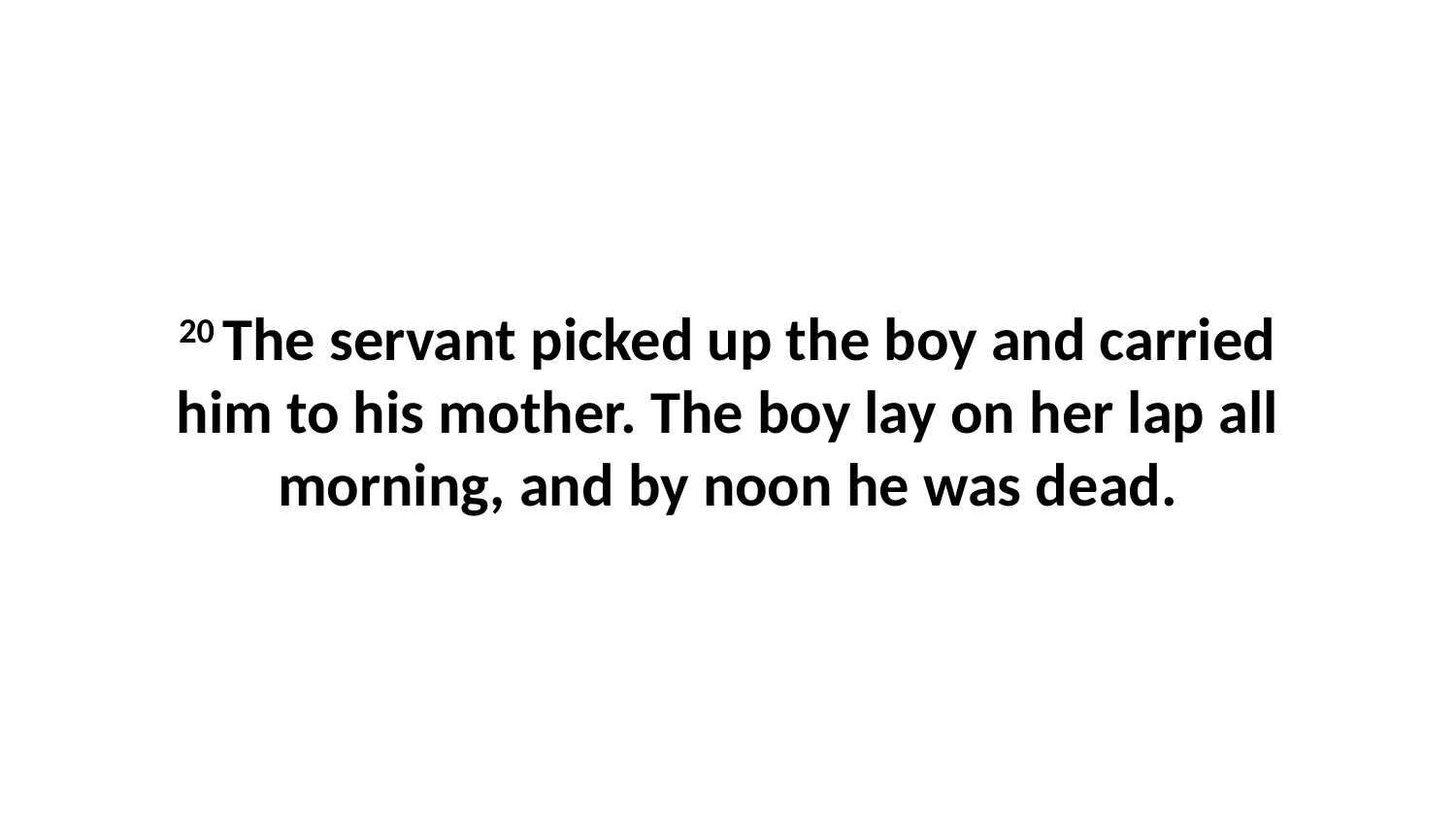

20 The servant picked up the boy and carried him to his mother. The boy lay on her lap all morning, and by noon he was dead.